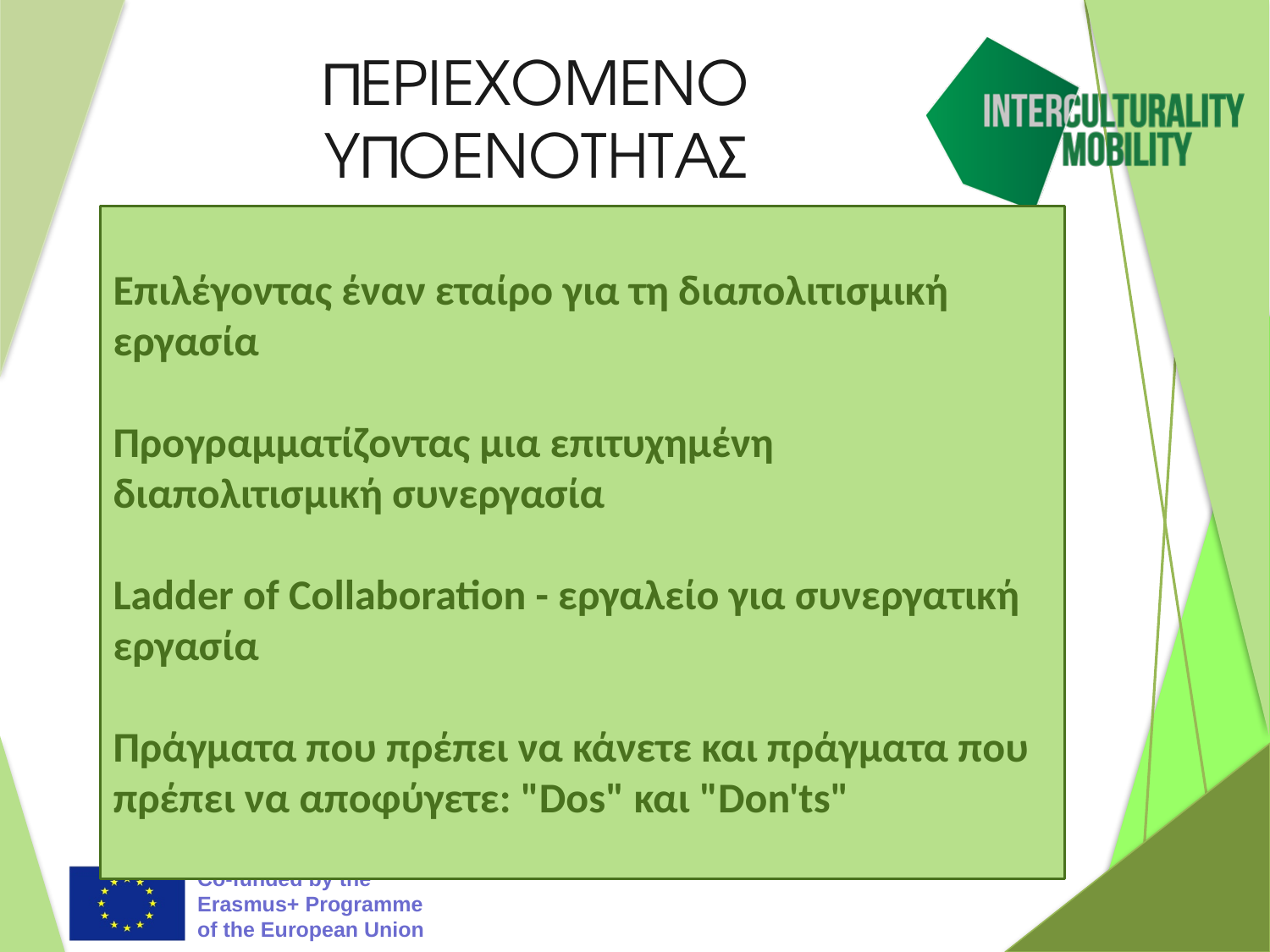

# ΠΕΡΙΕΧΟΜΕΝΟ ΥΠΟΕΝΟΤΗΤΑΣ

Επιλέγοντας έναν εταίρο για τη διαπολιτισμική εργασία
Προγραμματίζοντας μια επιτυχημένη διαπολιτισμική συνεργασία
Ladder of Collaboration - εργαλείο για συνεργατική εργασία
Πράγματα που πρέπει να κάνετε και πράγματα που πρέπει να αποφύγετε: "Dos" και "Don'ts"